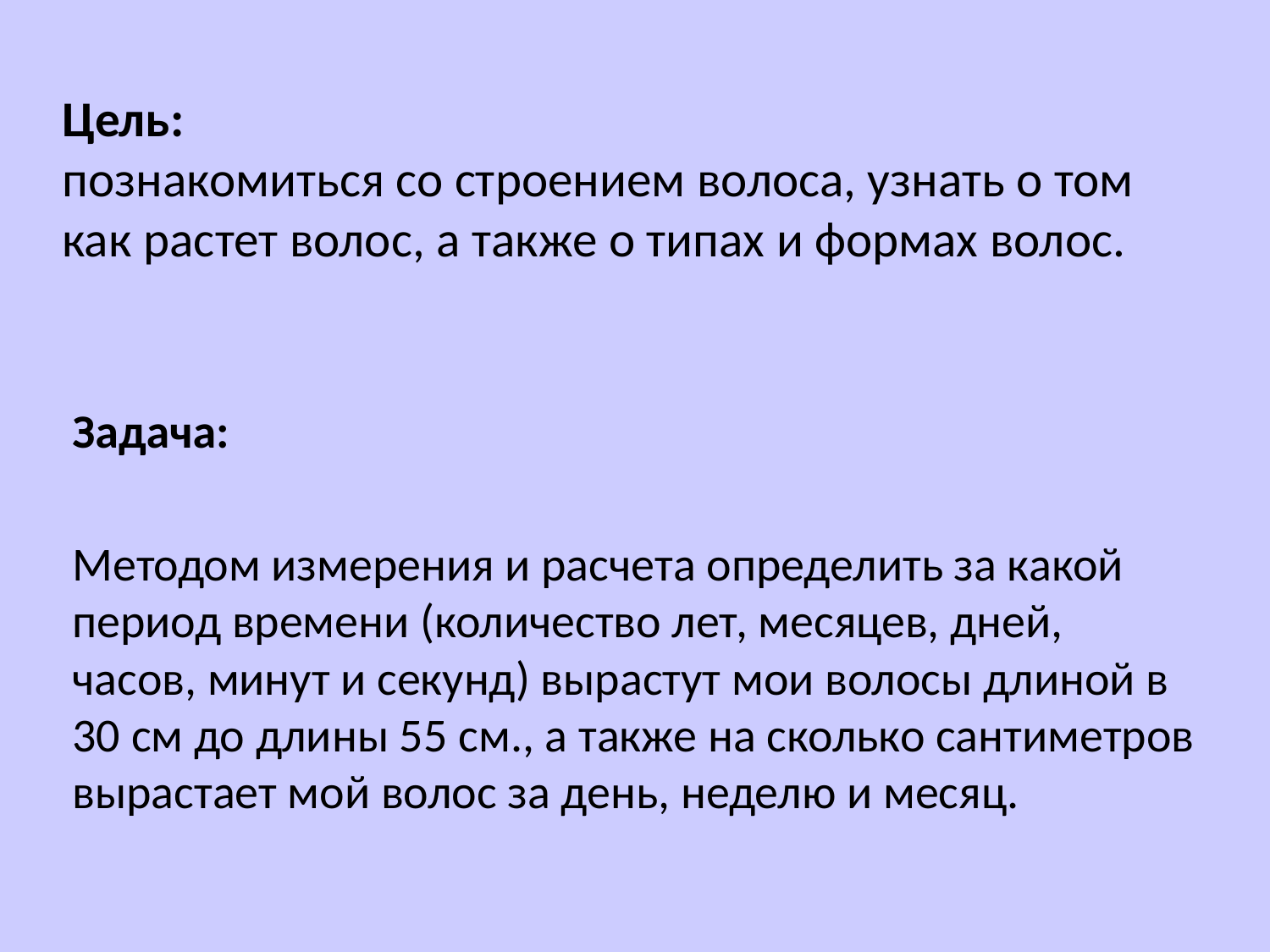

# Цель: познакомиться со строением волоса, узнать о том как растет волос, а также о типах и формах волос.

Задача:

Методом измерения и расчета определить за какой период времени (количество лет, месяцев, дней, часов, минут и секунд) вырастут мои волосы длиной в 30 см до длины 55 см., а также на сколько сантиметров вырастает мой волос за день, неделю и месяц.